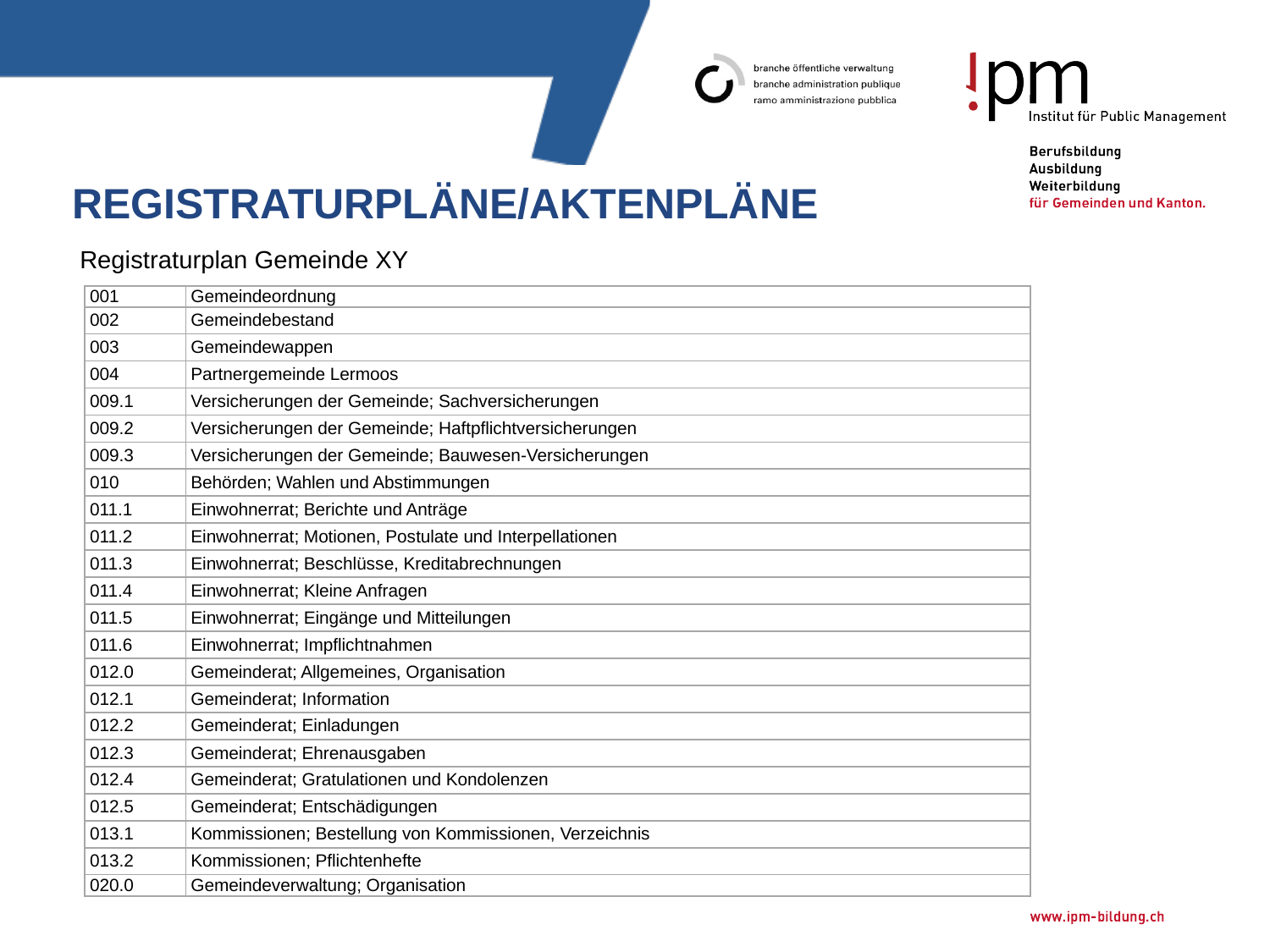

# Registraturpläne/Aktenpläne
| Registraturplan Gemeinde XY |
| --- |
| 001 | Gemeindeordnung |
| --- | --- |
| 002 | Gemeindebestand |
| 003 | Gemeindewappen |
| 004 | Partnergemeinde Lermoos |
| 009.1 | Versicherungen der Gemeinde; Sachversicherungen |
| 009.2 | Versicherungen der Gemeinde; Haftpflichtversicherungen |
| 009.3 | Versicherungen der Gemeinde; Bauwesen-Versicherungen |
| 010 | Behörden; Wahlen und Abstimmungen |
| 011.1 | Einwohnerrat; Berichte und Anträge |
| 011.2 | Einwohnerrat; Motionen, Postulate und Interpellationen |
| 011.3 | Einwohnerrat; Beschlüsse, Kreditabrechnungen |
| 011.4 | Einwohnerrat; Kleine Anfragen |
| 011.5 | Einwohnerrat; Eingänge und Mitteilungen |
| 011.6 | Einwohnerrat; Impflichtnahmen |
| 012.0 | Gemeinderat; Allgemeines, Organisation |
| 012.1 | Gemeinderat; Information |
| 012.2 | Gemeinderat; Einladungen |
| 012.3 | Gemeinderat; Ehrenausgaben |
| 012.4 | Gemeinderat; Gratulationen und Kondolenzen |
| 012.5 | Gemeinderat; Entschädigungen |
| 013.1 | Kommissionen; Bestellung von Kommissionen, Verzeichnis |
| 013.2 | Kommissionen; Pflichtenhefte |
| 020.0 | Gemeindeverwaltung; Organisation |